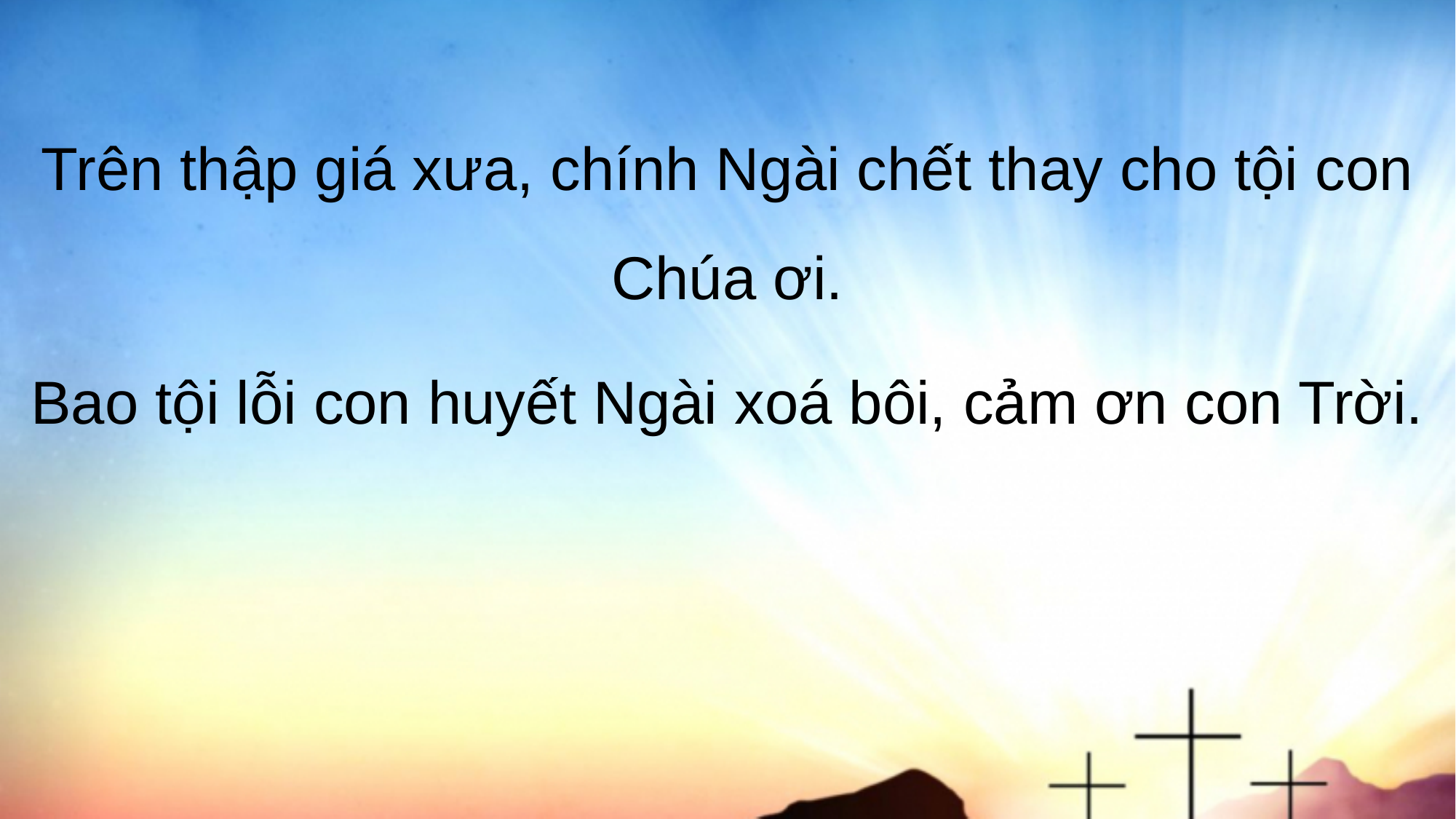

Trên thập giá xưa, chính Ngài chết thay cho tội con Chúa ơi.
Bao tội lỗi con huyết Ngài xoá bôi, cảm ơn con Trời.